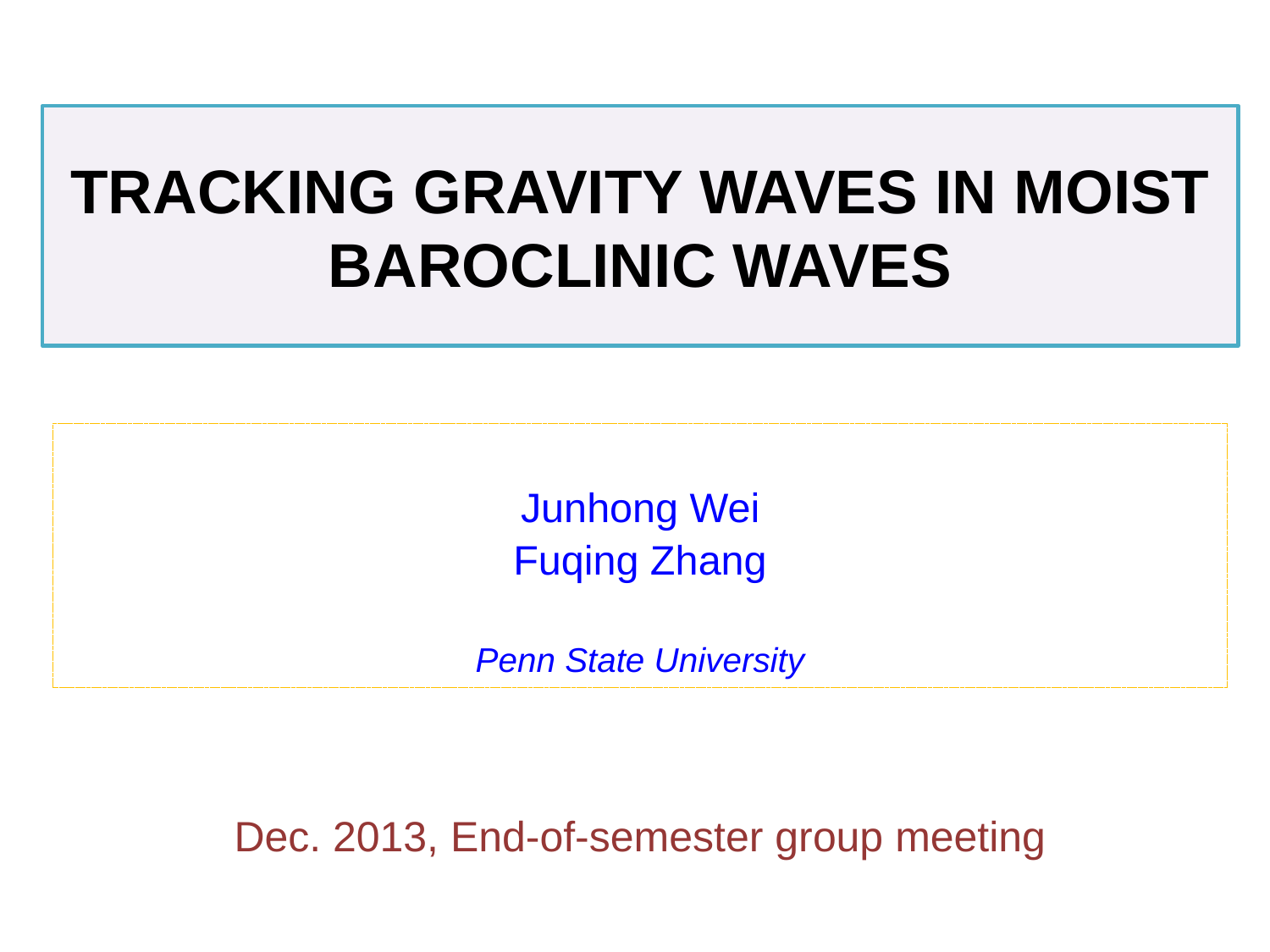

# TRACKING GRAVITY WAVES IN MOIST BAROCLINIC WAVES

Junhong Wei
Fuqing Zhang

Penn State University
Dec. 2013, End-of-semester group meeting